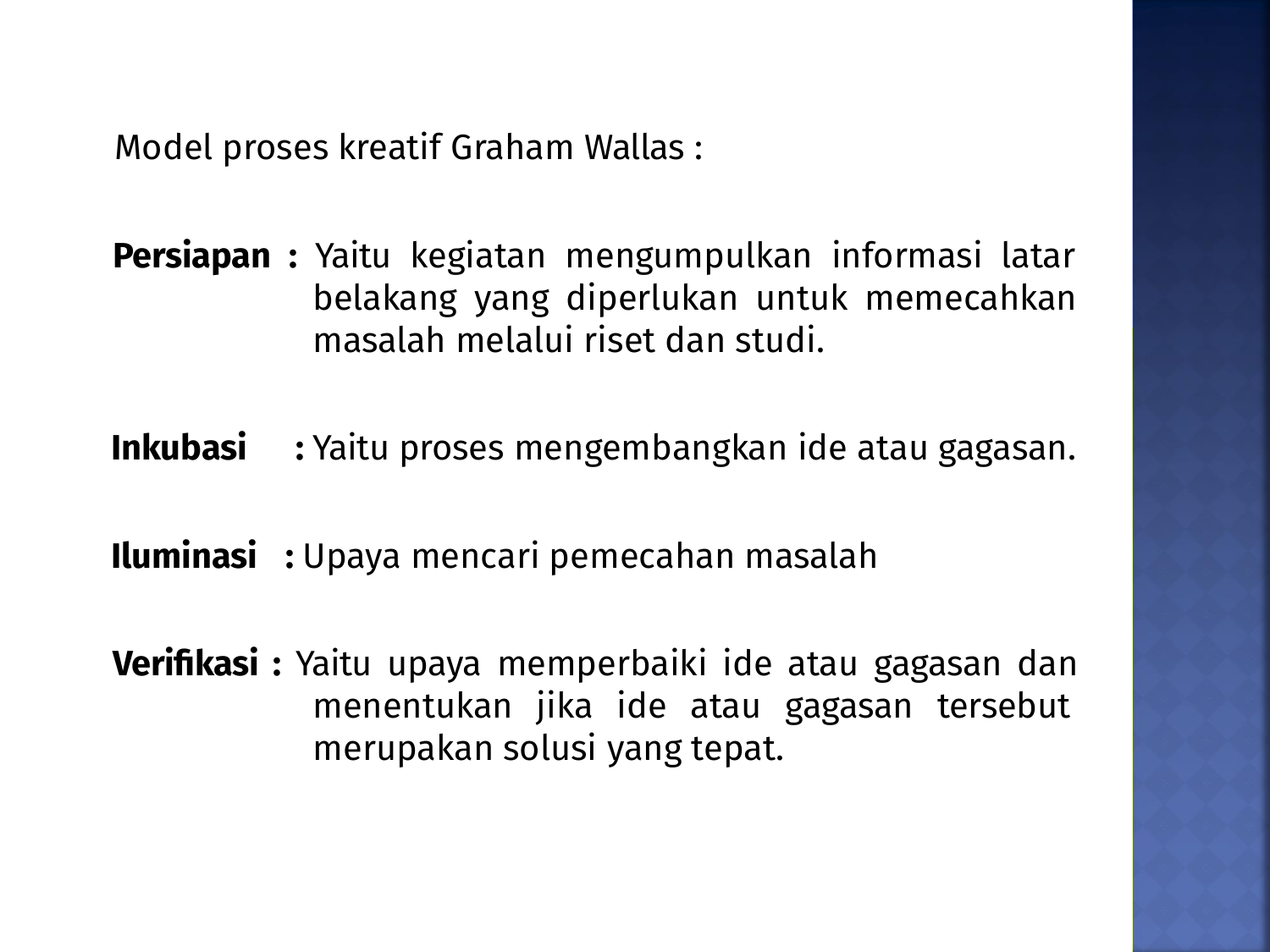

Model proses kreatif Graham Wallas :

Persiapan : Yaitu kegiatan mengumpulkan informasi latar  belakang yang diperlukan untuk memecahkan  masalah melalui riset dan studi.

Inkubasi	: Yaitu proses mengembangkan ide atau gagasan.

Iluminasi	: Upaya mencari pemecahan masalah

Verifikasi : Yaitu upaya memperbaiki ide atau gagasan dan  menentukan jika ide atau gagasan tersebut  merupakan solusi yang tepat.